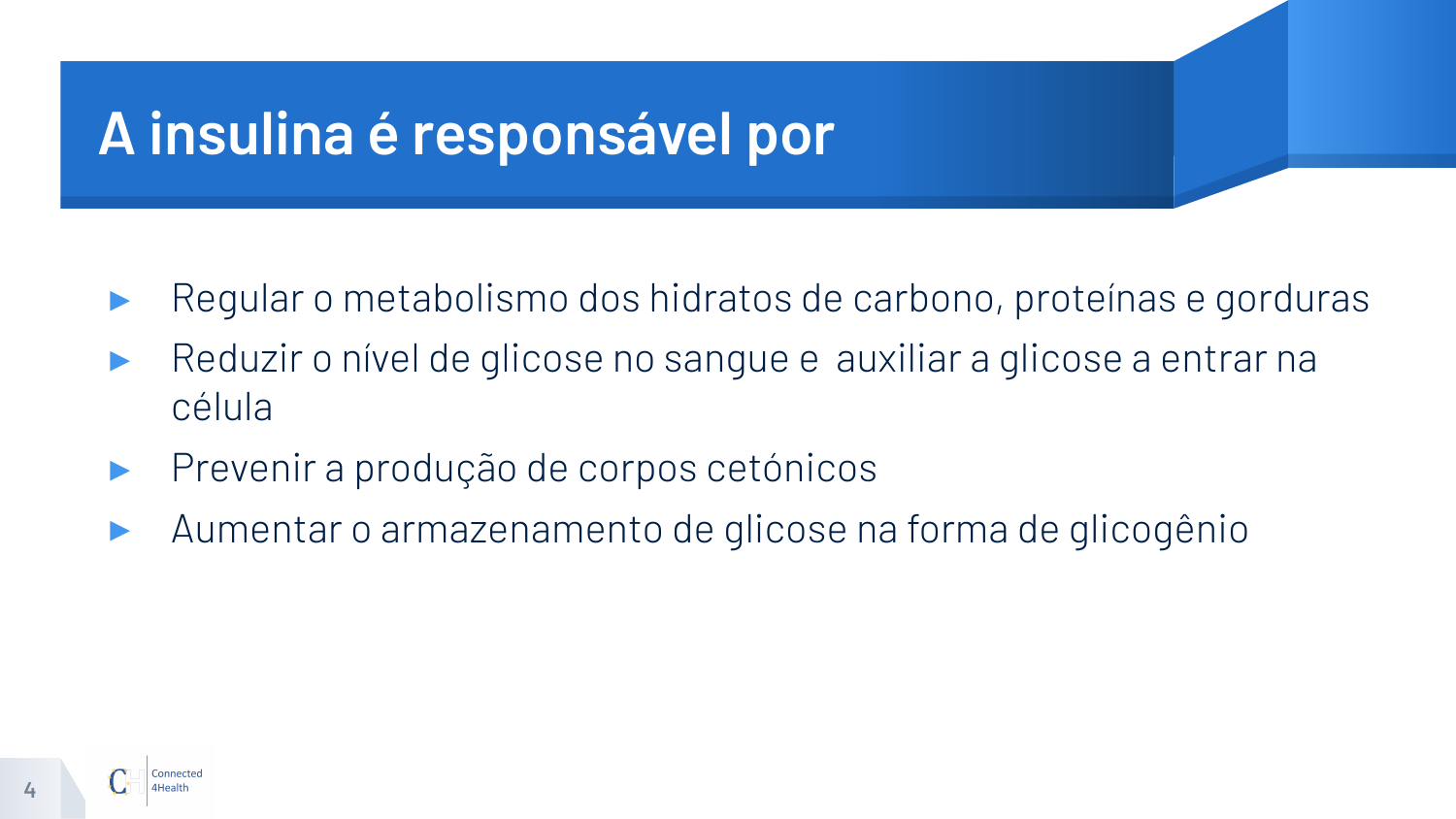

# A insulina é responsável por
Regular o metabolismo dos hidratos de carbono, proteínas e gorduras
Reduzir o nível de glicose no sangue e  auxiliar a glicose a entrar na célula
Prevenir a produção de corpos cetónicos
Aumentar o armazenamento de glicose na forma de glicogênio
4